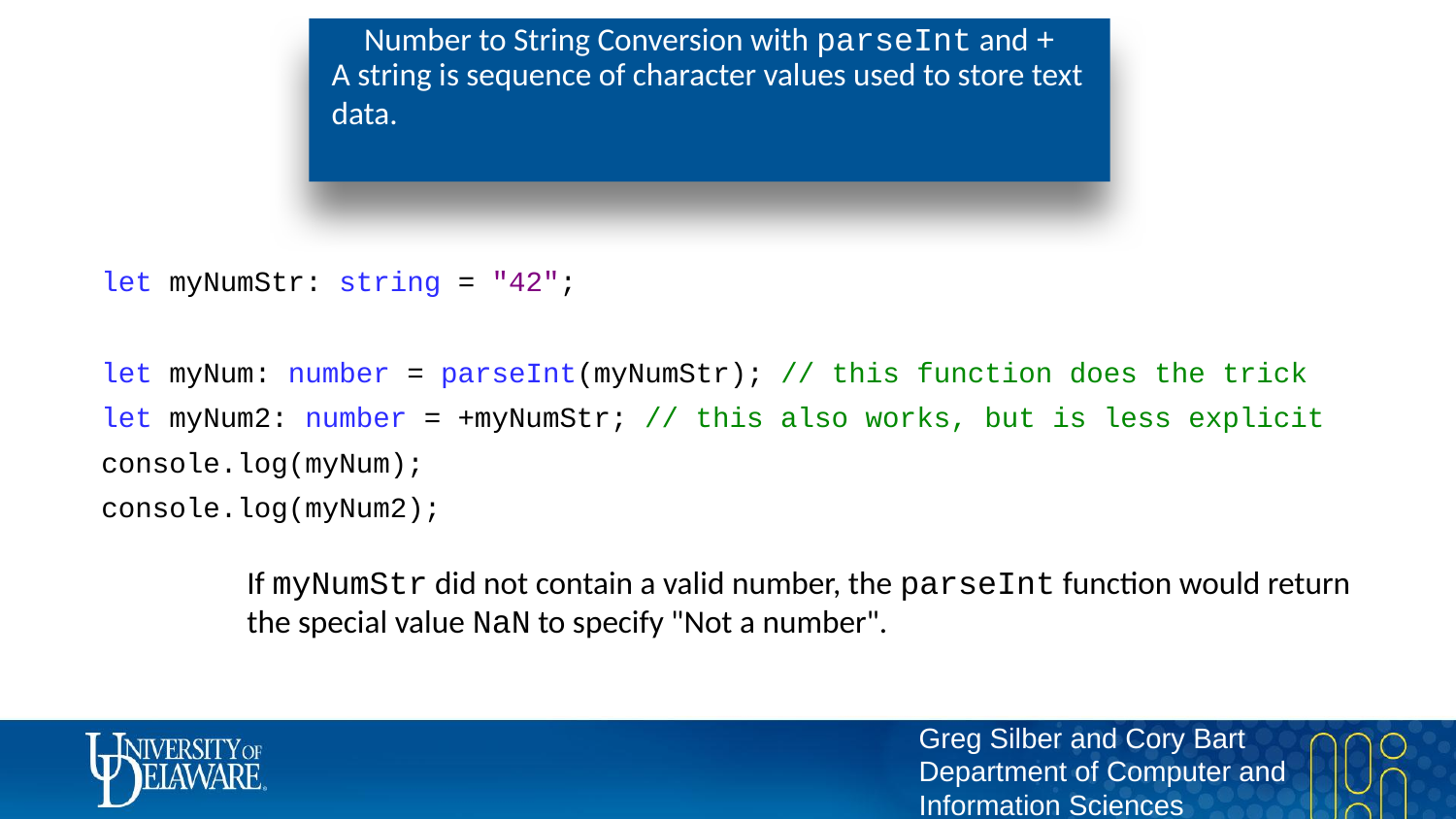

# Number to String Conversion with parseInt and +
A string is sequence of character values used to store text data.

let myNumStr: string = "42";

let myNum: number = parseInt(myNumStr); // this function does the trick
let myNum2: number = +myNumStr; // this also works, but is less explicit
console.log(myNum);
console.log(myNum2);

If myNumStr did not contain a valid number, the parseInt function would return the special value NaN to specify "Not a number".